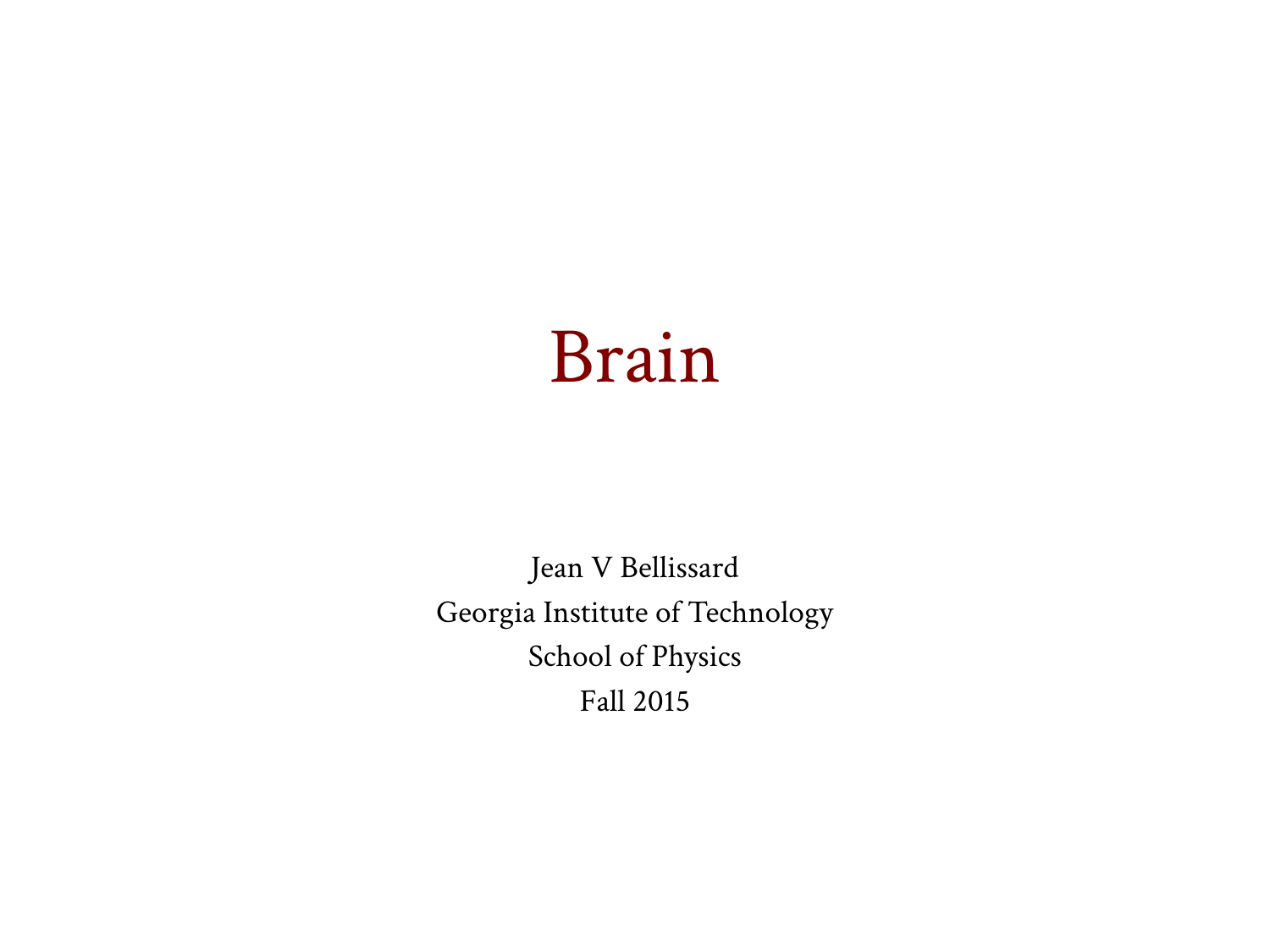

# Brain
Jean V Bellissard
Georgia Institute of Technology
School of Physics
Fall 2015